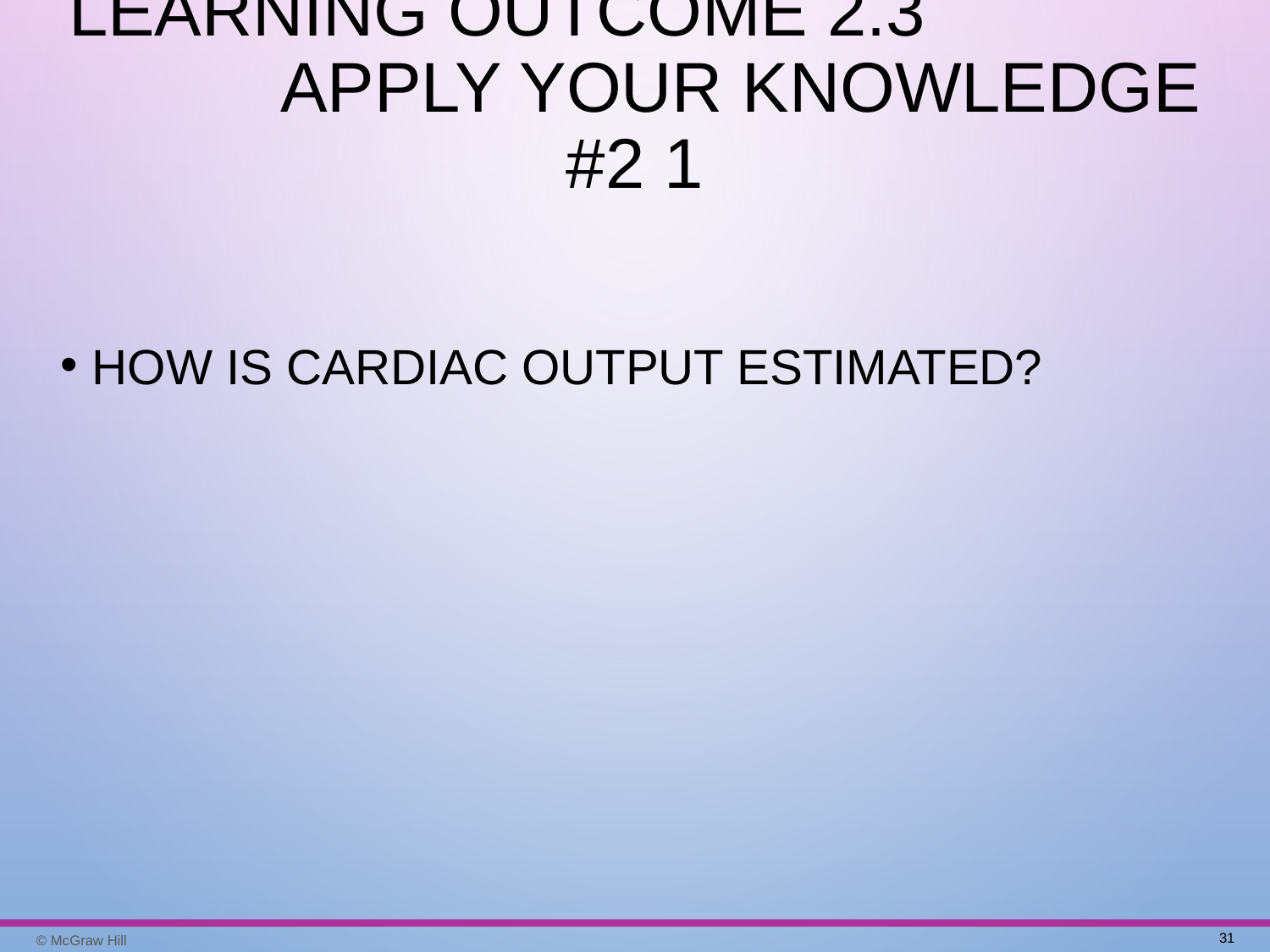

# Learning Outcome 2.3                          Apply Your Knowledge #2 1
How is cardiac output estimated?
31